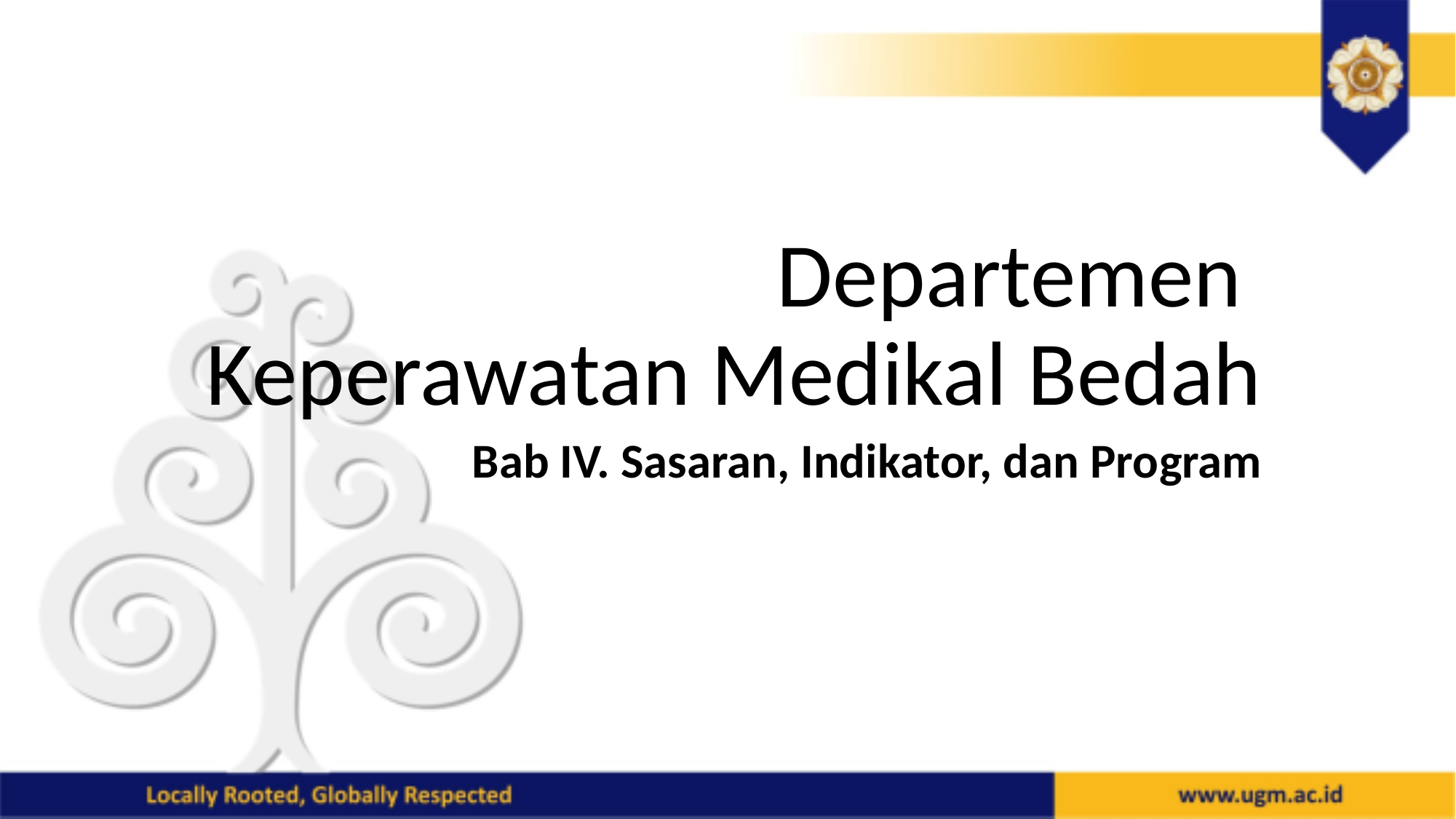

# Departemen Keperawatan Medikal Bedah
Bab IV. Sasaran, Indikator, dan Program